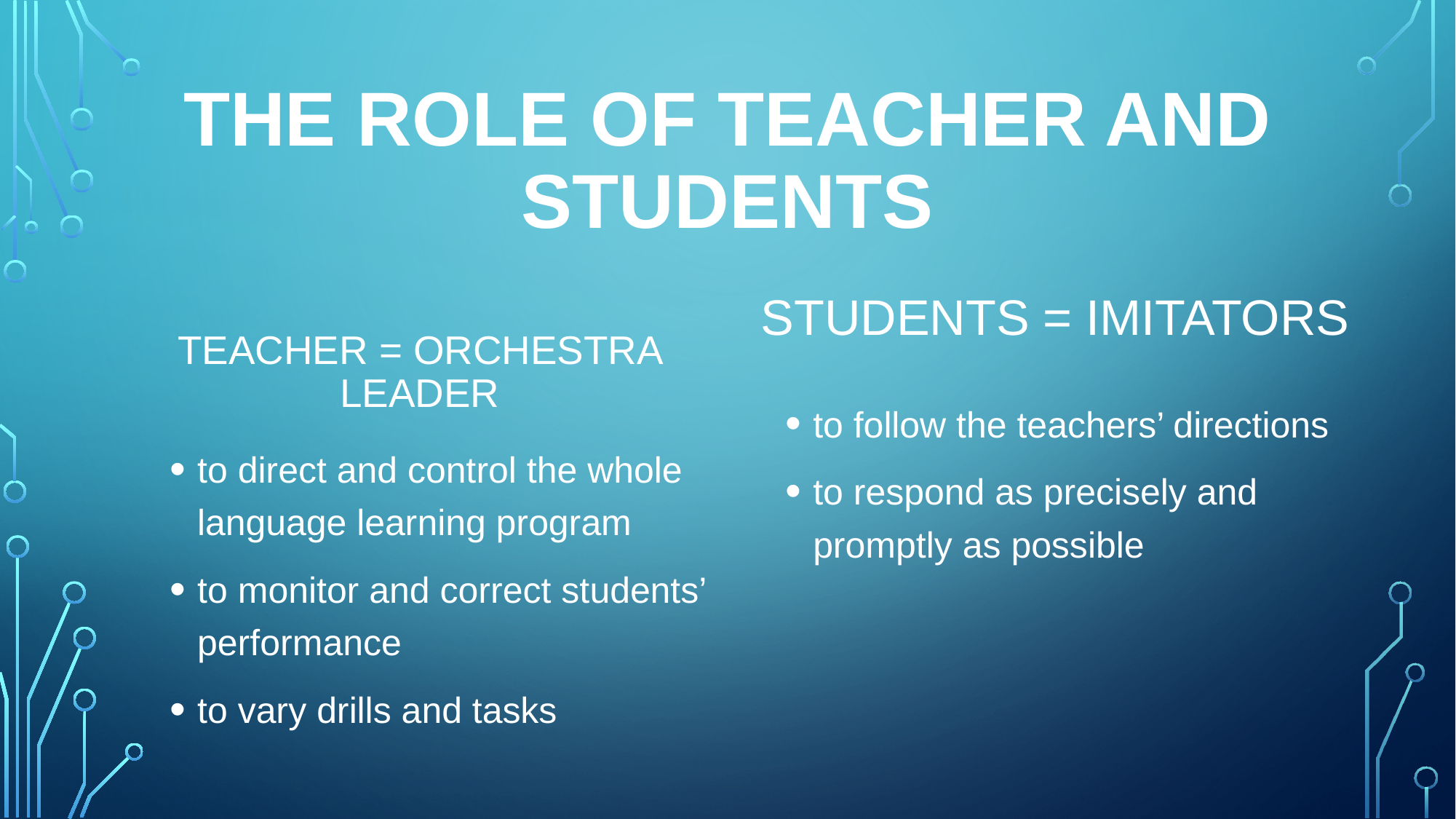

# The role of teacher and students
Students = imitators

Teacher = Orchestra leader

to follow the teachers’ directions
to respond as precisely and promptly as possible

to direct and control the whole language learning program
to monitor and correct students’ performance
to vary drills and tasks